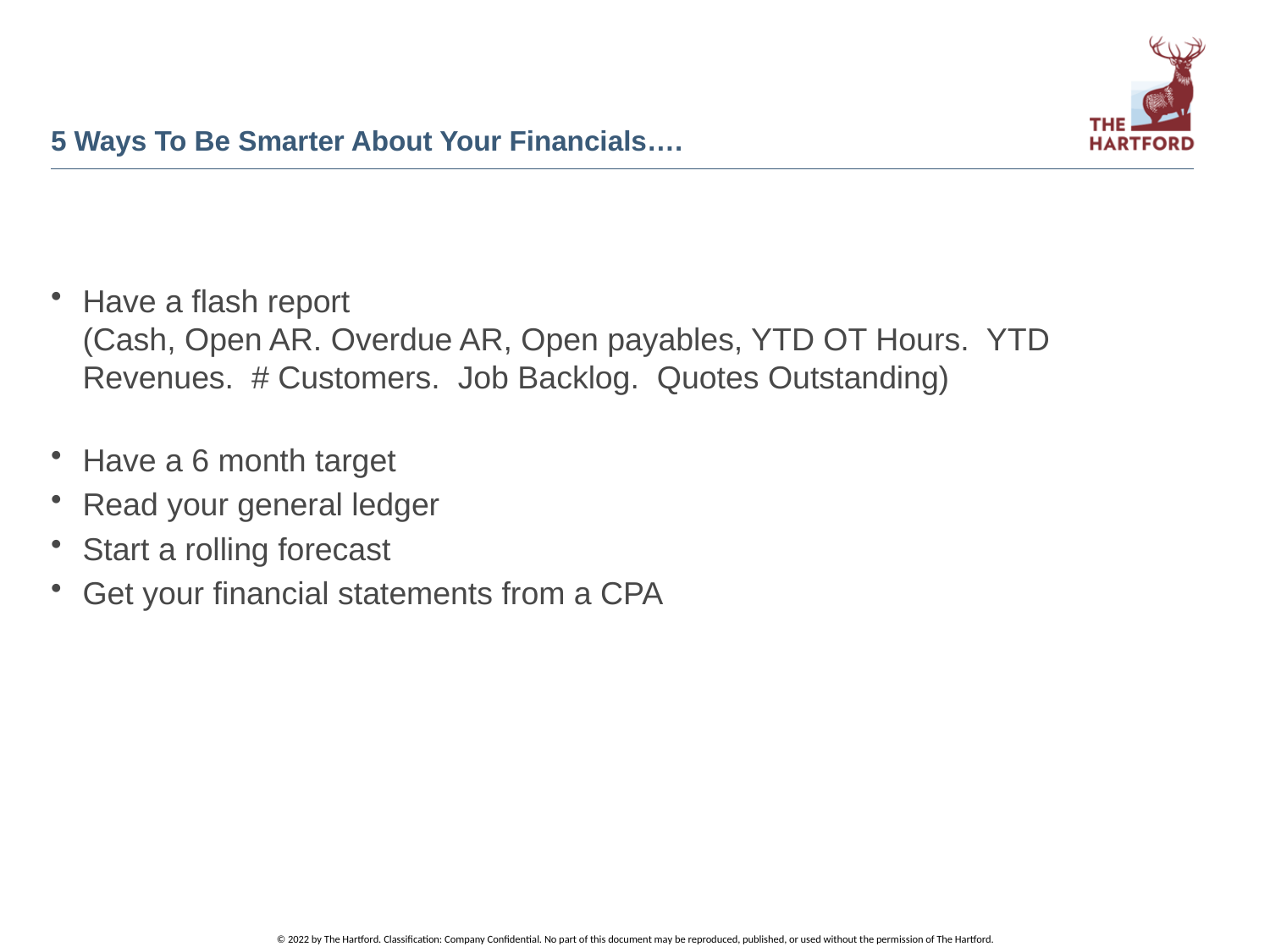

# 5 Ways To Be Smarter About Your Financials….
Have a flash report
(Cash, Open AR. Overdue AR, Open payables, YTD OT Hours.  YTD Revenues.  # Customers.  Job Backlog.  Quotes Outstanding)
Have a 6 month target
Read your general ledger
Start a rolling forecast
Get your financial statements from a CPA